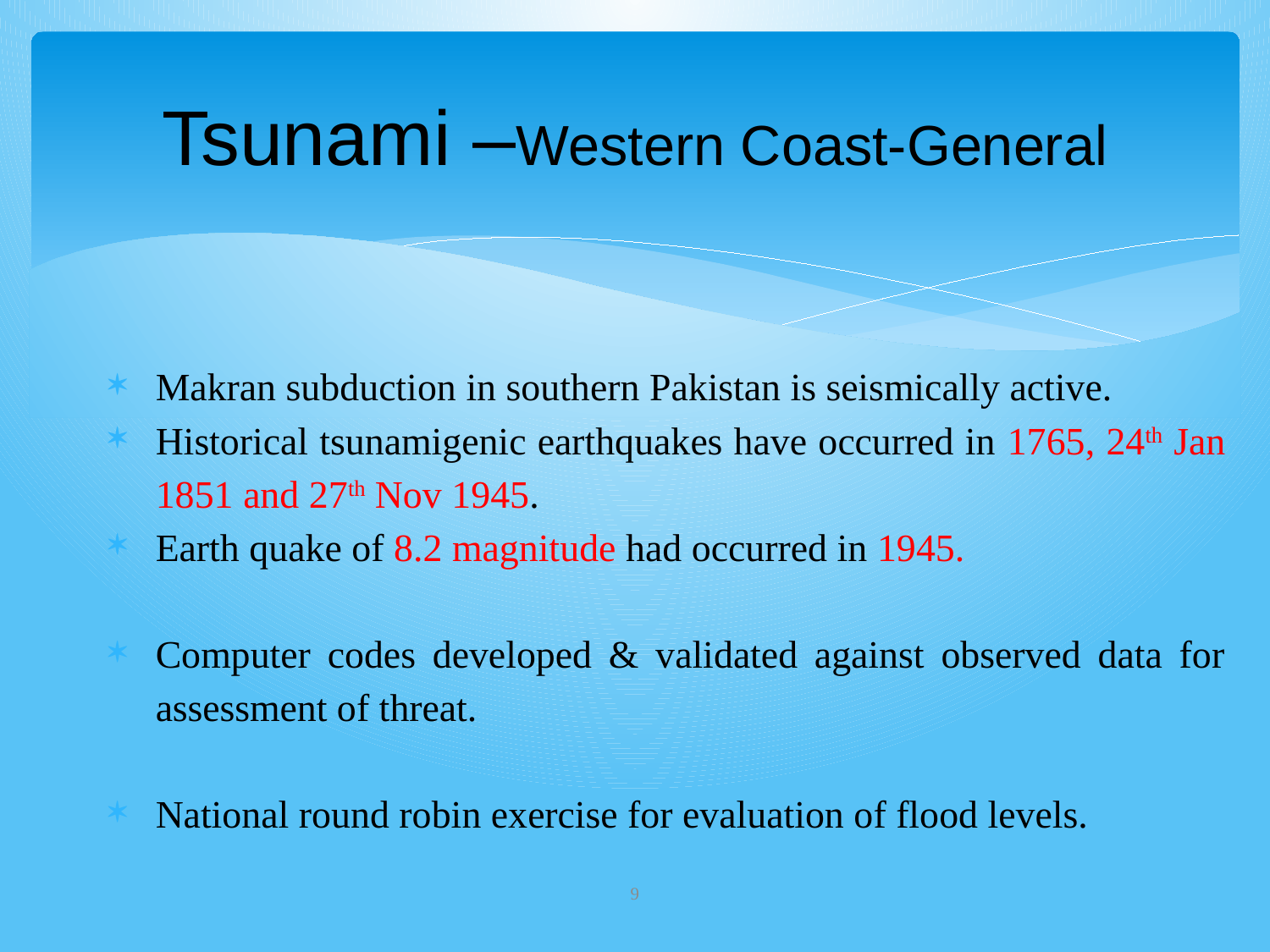

# Tsunami –Western Coast-General
Makran subduction in southern Pakistan is seismically active.
Historical tsunamigenic earthquakes have occurred in 1765, 24th Jan 1851 and 27th Nov 1945.
Earth quake of 8.2 magnitude had occurred in 1945.

Computer codes developed & validated against observed data for assessment of threat.

National round robin exercise for evaluation of flood levels.

9